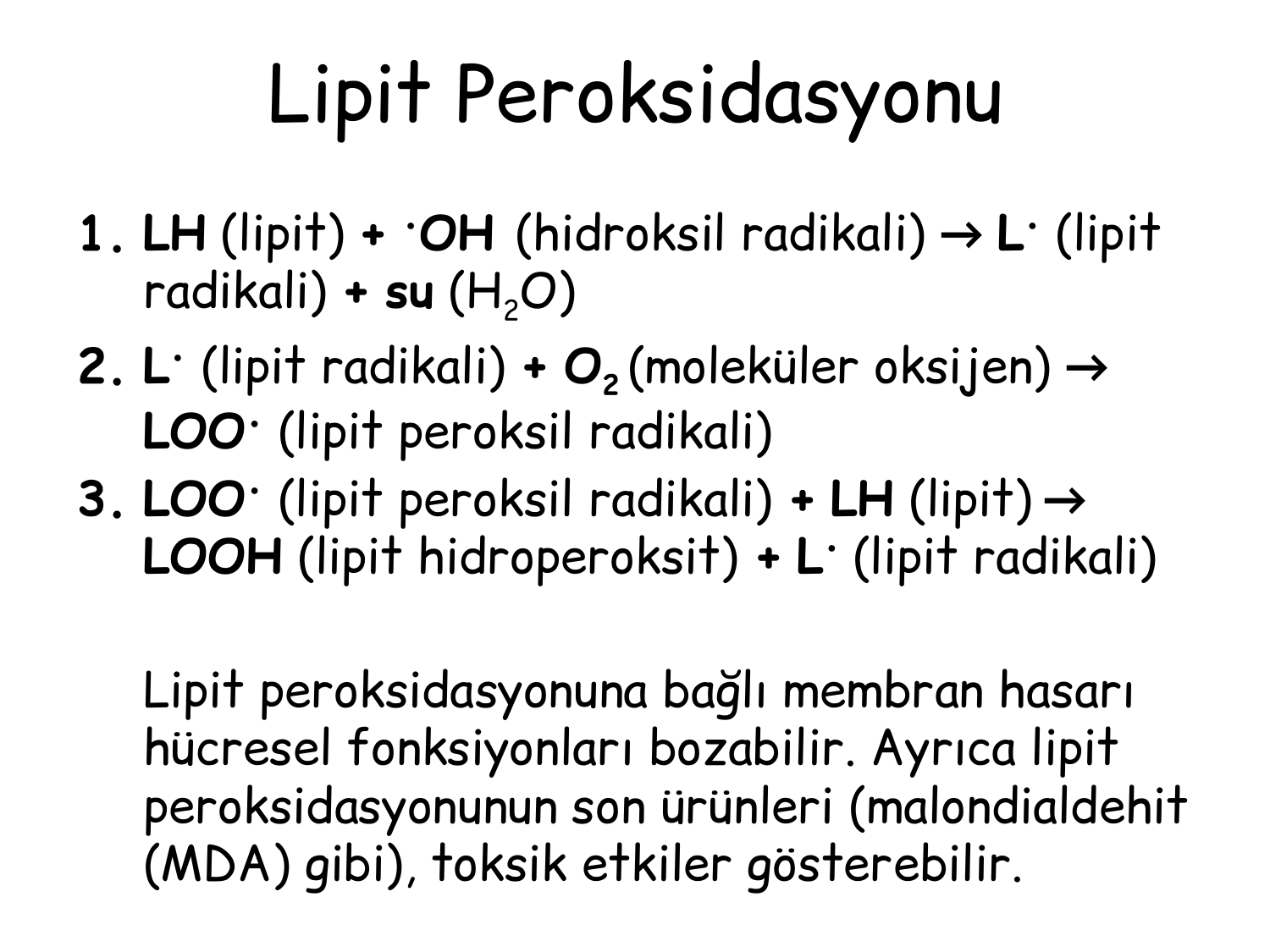

# Lipit Peroksidasyonu
LH (lipit) + •OH (hidroksil radikali) → L• (lipit radikali) + su (H2O)
L• (lipit radikali) + O2 (moleküler oksijen) → LOO• (lipit peroksil radikali)
LOO• (lipit peroksil radikali) + LH (lipit) → LOOH (lipit hidroperoksit) + L• (lipit radikali)

	Lipit peroksidasyonuna bağlı membran hasarı hücresel fonksiyonları bozabilir. Ayrıca lipit peroksidasyonunun son ürünleri (malondialdehit (MDA) gibi), toksik etkiler gösterebilir.